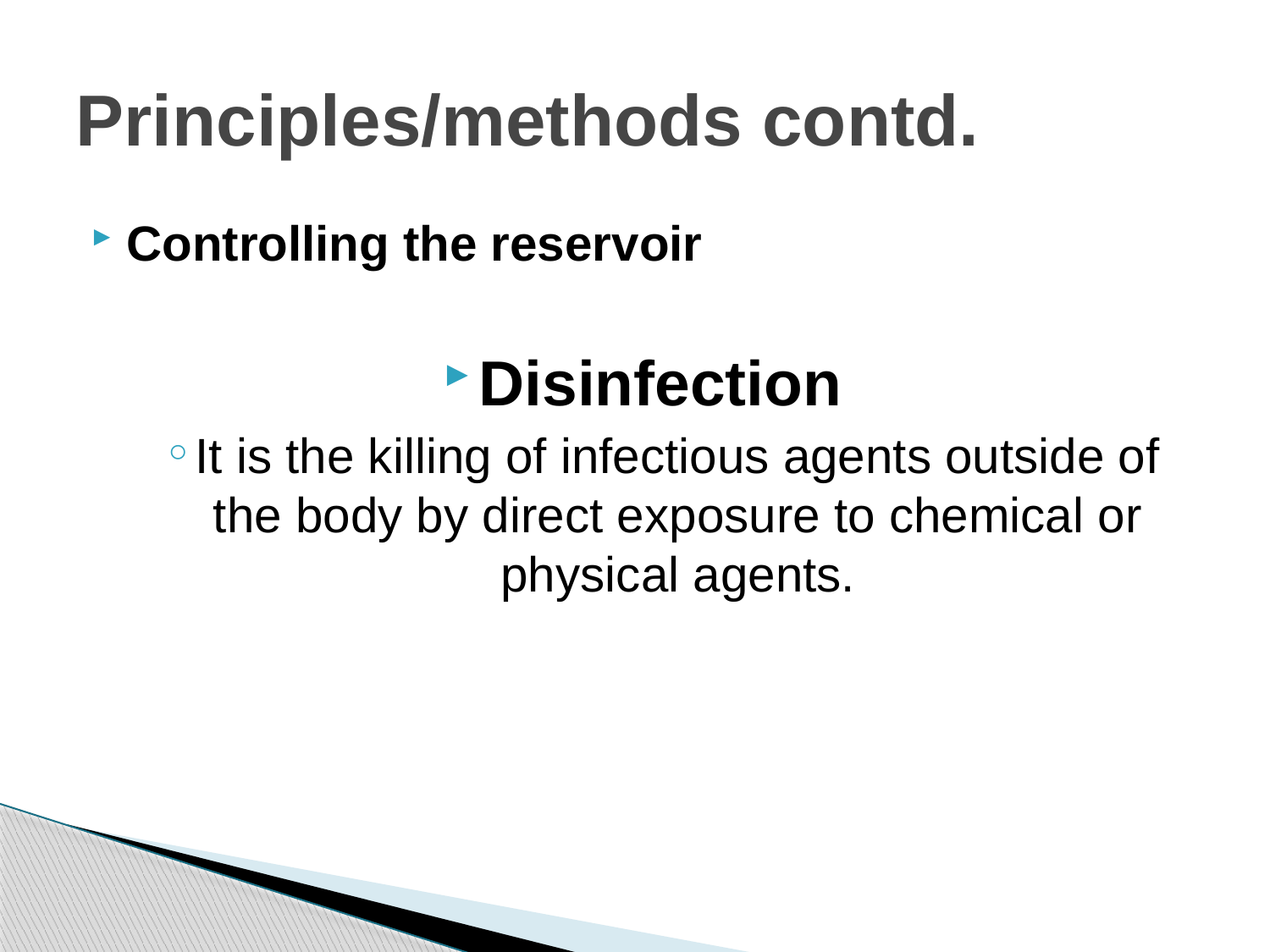

# Principles/methods contd.
Controlling the reservoir

Disinfection
It is the killing of infectious agents outside of the body by direct exposure to chemical or physical agents.